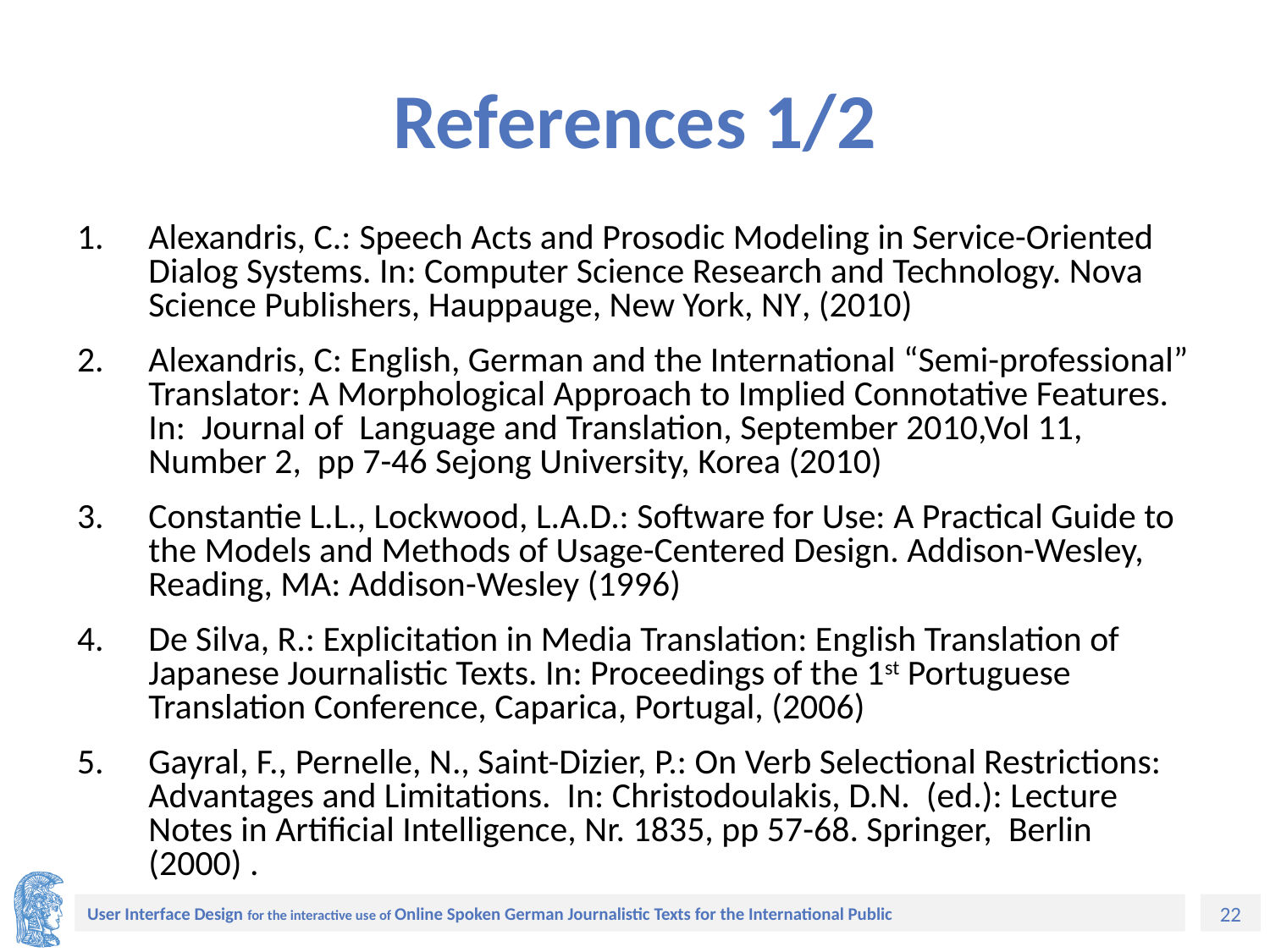

# References 1/2
Alexandris, C.: Speech Acts and Prosodic Modeling in Service-Oriented Dialog Systems. In: Computer Science Research and Technology. Nova Science Publishers, Hauppauge, New York, NY, (2010)
Alexandris, C: English, German and the International “Semi-professional” Translator: A Morphological Approach to Implied Connotative Features. In:  Journal of  Language and Translation, September 2010,Vol 11, Number 2,  pp 7-46 Sejong University, Korea (2010)
Constantie L.L., Lockwood, L.A.D.: Software for Use: A Practical Guide to the Models and Methods of Usage-Centered Design. Addison-Wesley, Reading, MA: Addison-Wesley (1996)
De Silva, R.: Explicitation in Media Translation: English Translation of Japanese Journalistic Texts. In: Proceedings of the 1st Portuguese Translation Conference, Caparica, Portugal, (2006)
Gayral, F., Pernelle, N., Saint-Dizier, P.: On Verb Selectional Restrictions: Advantages and Limitations.  In: Christodoulakis, D.N.  (ed.): Lecture Notes in Artificial Intelligence, Nr. 1835, pp 57-68. Springer,  Berlin  (2000) .